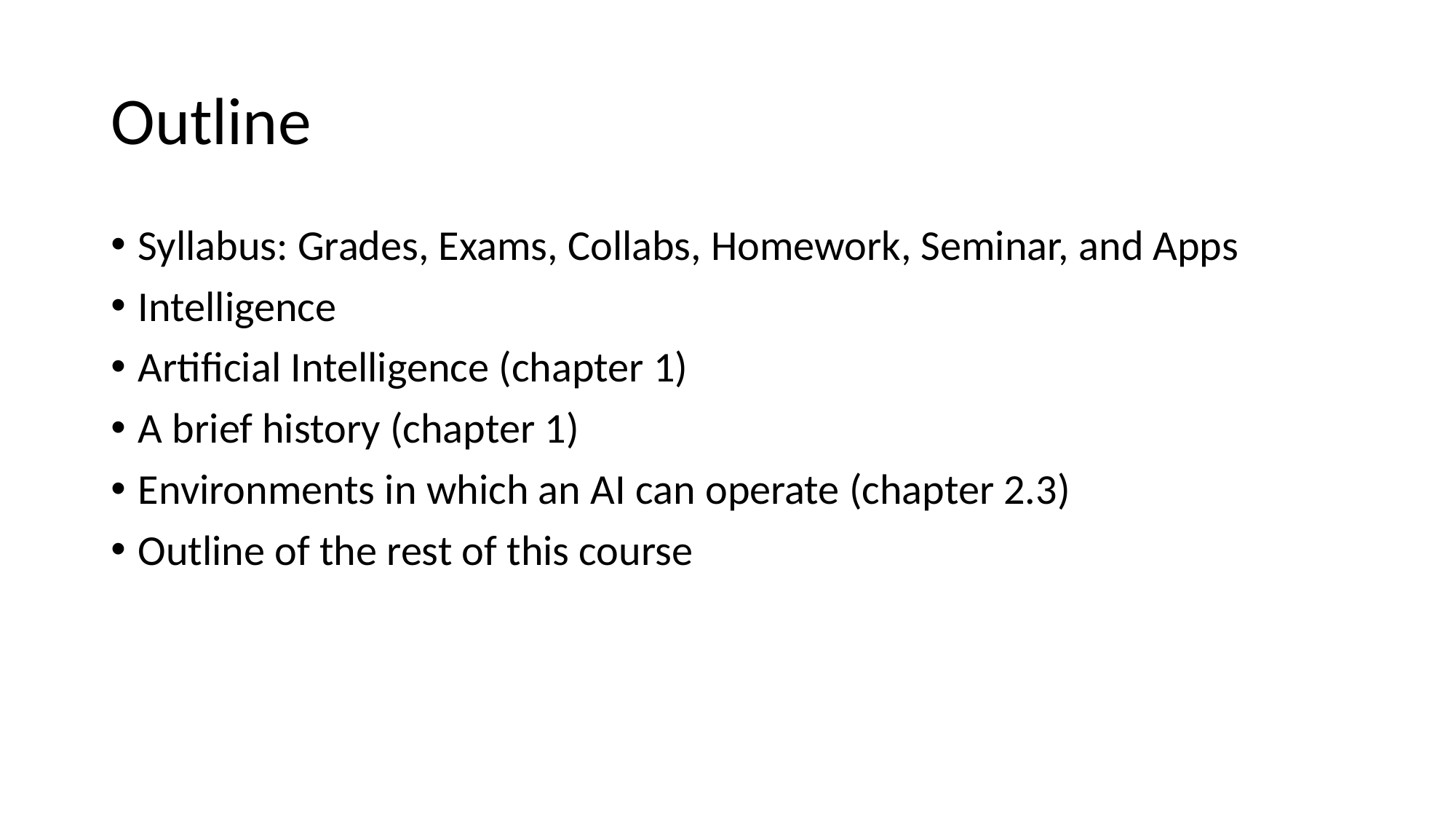

# Outline
Syllabus: Grades, Exams, Collabs, Homework, Seminar, and Apps
Intelligence
Artificial Intelligence (chapter 1)
A brief history (chapter 1)
Environments in which an AI can operate (chapter 2.3)
Outline of the rest of this course